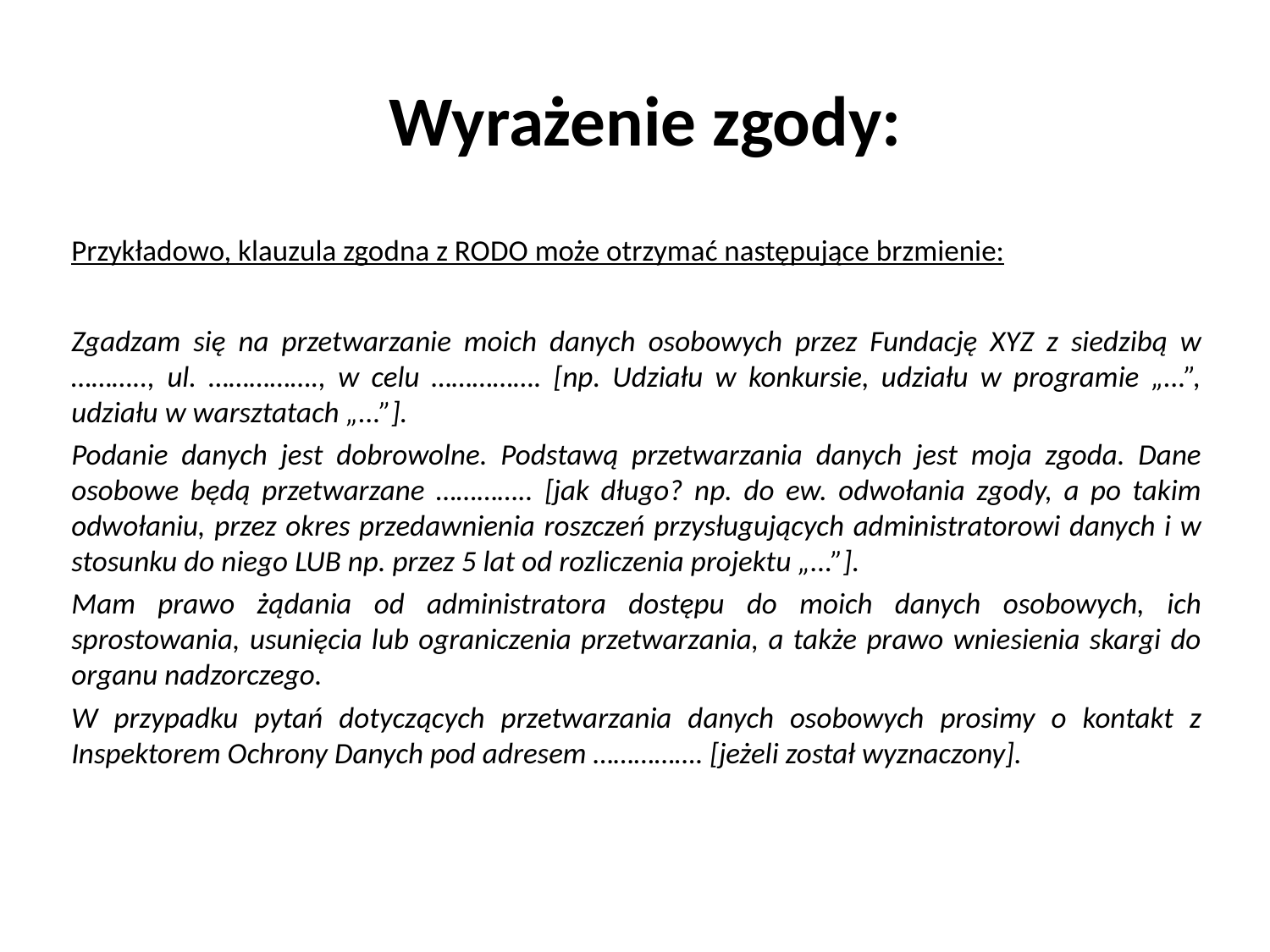

Wyrażenie zgody:
Przykładowo, klauzula zgodna z RODO może otrzymać następujące brzmienie:

Zgadzam się na przetwarzanie moich danych osobowych przez Fundację XYZ z siedzibą w ……….., ul. ……………., w celu ……………. [np. Udziału w konkursie, udziału w programie „...”, udziału w warsztatach „...”].
Podanie danych jest dobrowolne. Podstawą przetwarzania danych jest moja zgoda. Dane osobowe będą przetwarzane ………….. [jak długo? np. do ew. odwołania zgody, a po takim odwołaniu, przez okres przedawnienia roszczeń przysługujących administratorowi danych i w stosunku do niego LUB np. przez 5 lat od rozliczenia projektu „...”].
Mam prawo żądania od administratora dostępu do moich danych osobowych, ich sprostowania, usunięcia lub ograniczenia przetwarzania, a także prawo wniesienia skargi do organu nadzorczego.
W przypadku pytań dotyczących przetwarzania danych osobowych prosimy o kontakt z Inspektorem Ochrony Danych pod adresem ……………. [jeżeli został wyznaczony].